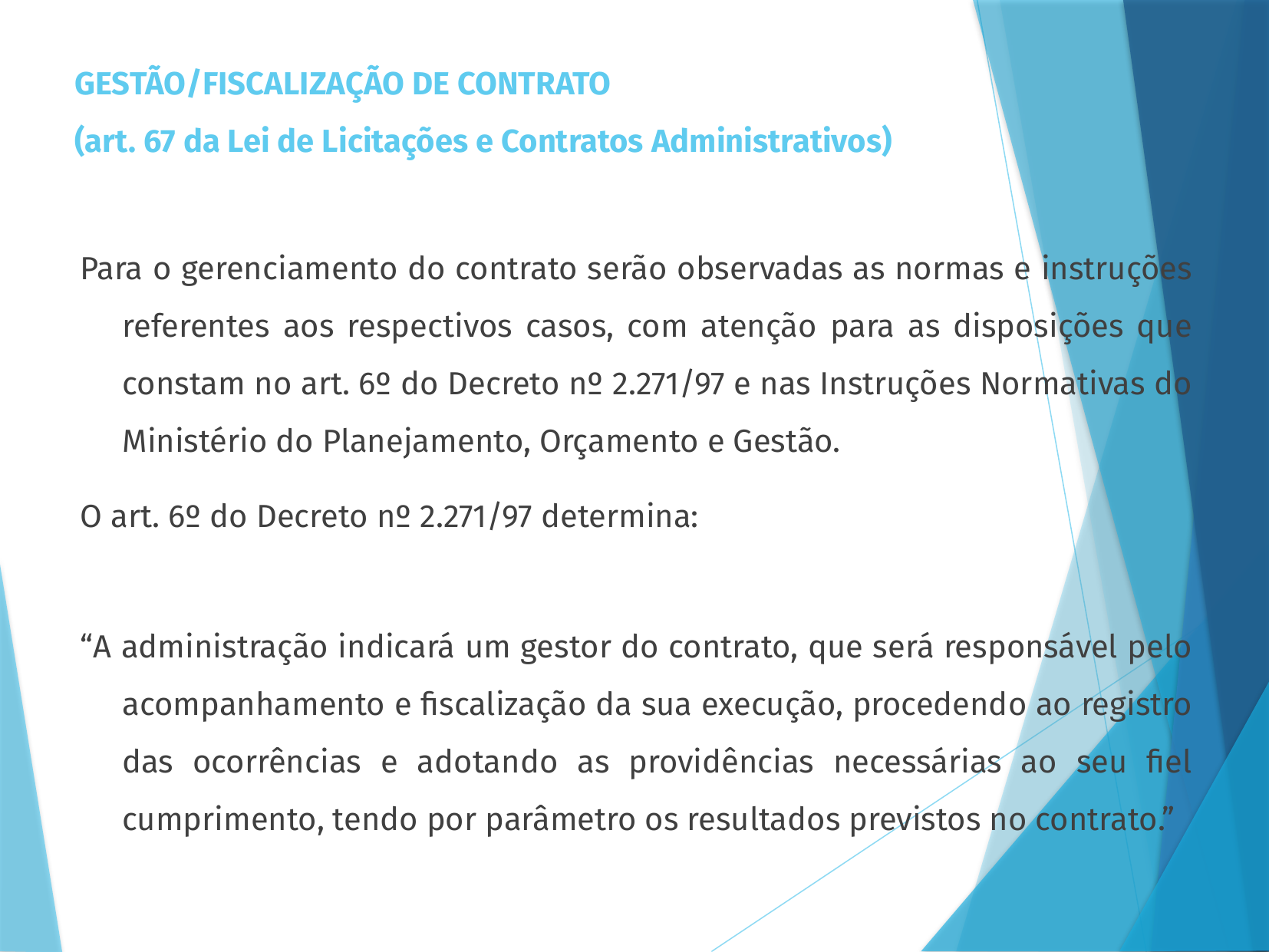

# GESTÃO/FISCALIZAÇÃO DE CONTRATO (art. 67 da Lei de Licitações e Contratos Administrativos)
Para o gerenciamento do contrato serão observadas as normas e instruções referentes aos respectivos casos, com atenção para as disposições que constam no art. 6º do Decreto nº 2.271/97 e nas Instruções Normativas do Ministério do Planejamento, Orçamento e Gestão.
O art. 6º do Decreto nº 2.271/97 determina:

“A administração indicará um gestor do contrato, que será responsável pelo acompanhamento e fiscalização da sua execução, procedendo ao registro das ocorrências e adotando as providências necessárias ao seu fiel cumprimento, tendo por parâmetro os resultados previstos no contrato.”